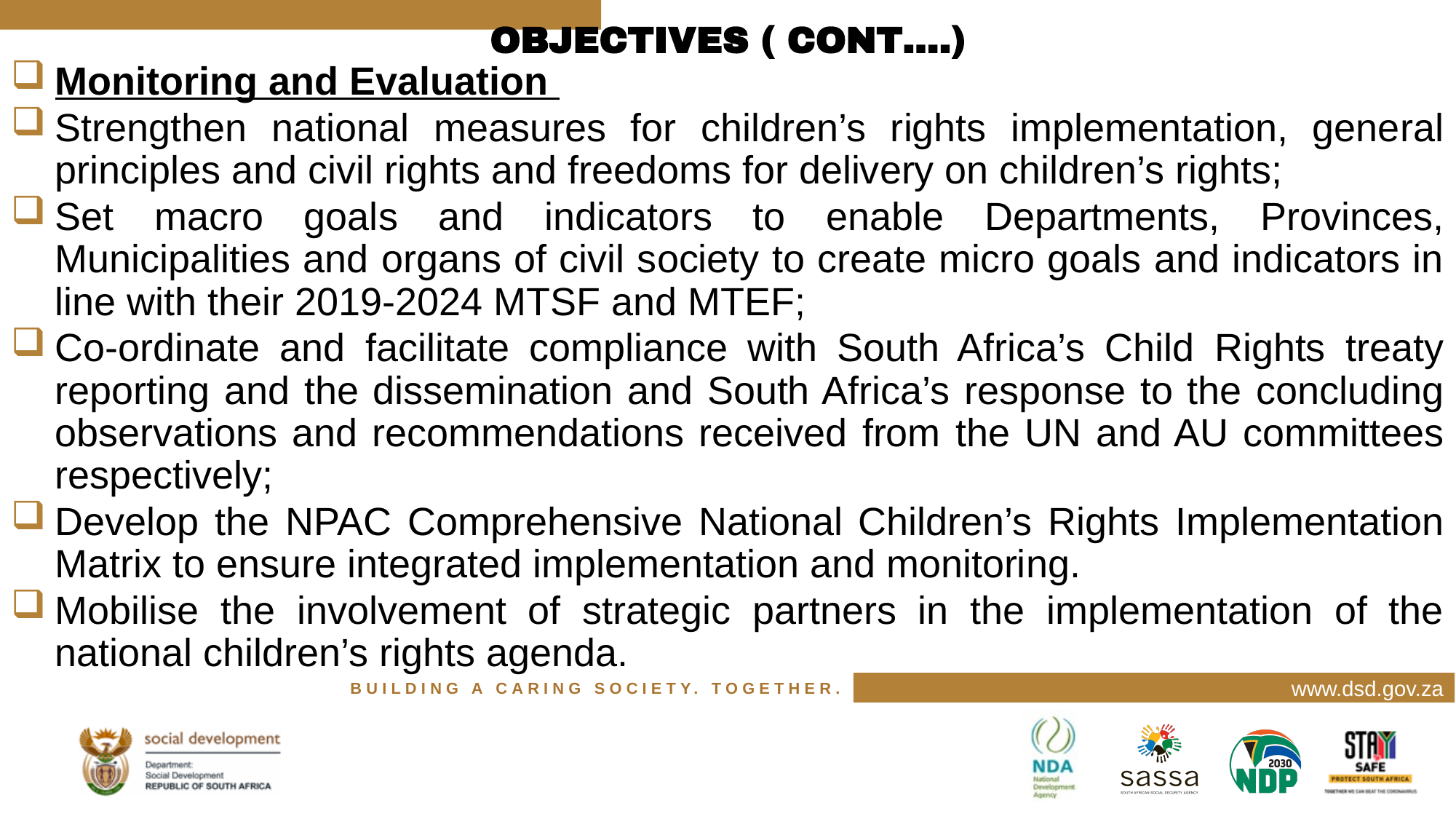

# OBJECTIVES ( CONT….)
Monitoring and Evaluation
Strengthen national measures for children’s rights implementation, general principles and civil rights and freedoms for delivery on children’s rights;
Set macro goals and indicators to enable Departments, Provinces, Municipalities and organs of civil society to create micro goals and indicators in line with their 2019-2024 MTSF and MTEF;
Co-ordinate and facilitate compliance with South Africa’s Child Rights treaty reporting and the dissemination and South Africa’s response to the concluding observations and recommendations received from the UN and AU committees respectively;
Develop the NPAC Comprehensive National Children’s Rights Implementation Matrix to ensure integrated implementation and monitoring.
Mobilise the involvement of strategic partners in the implementation of the national children’s rights agenda.

www.dsd.gov.za
BUILDING A CARING SOCIETY. TOGETHER.